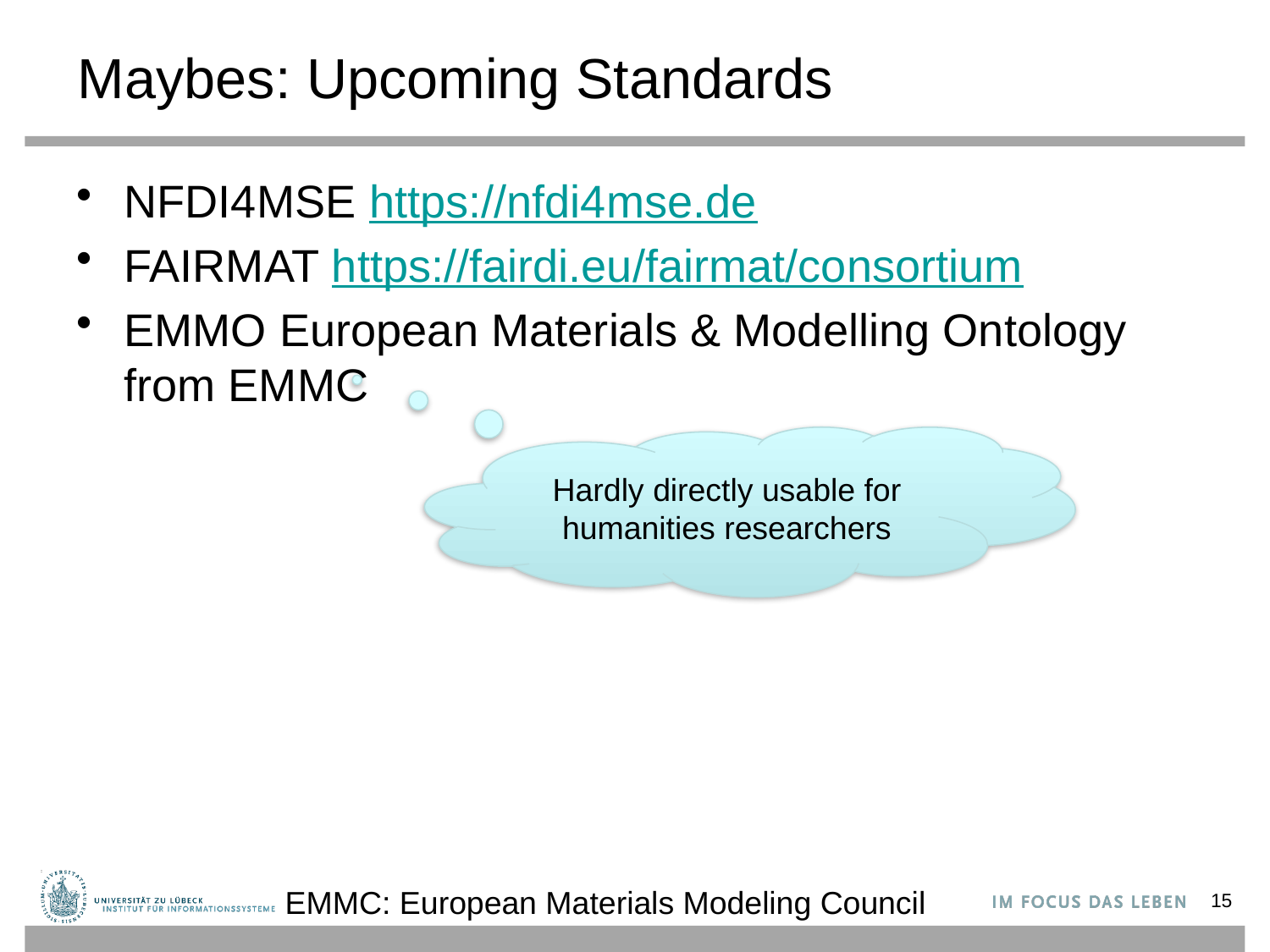

# Maybes: Upcoming Standards
NFDI4MSE https://nfdi4mse.de
FAIRMAT https://fairdi.eu/fairmat/consortium
EMMO European Materials & Modelling Ontology
from EMMC

Hardly directly usable for
humanities researchers
EMMC: European Materials Modeling Council
15